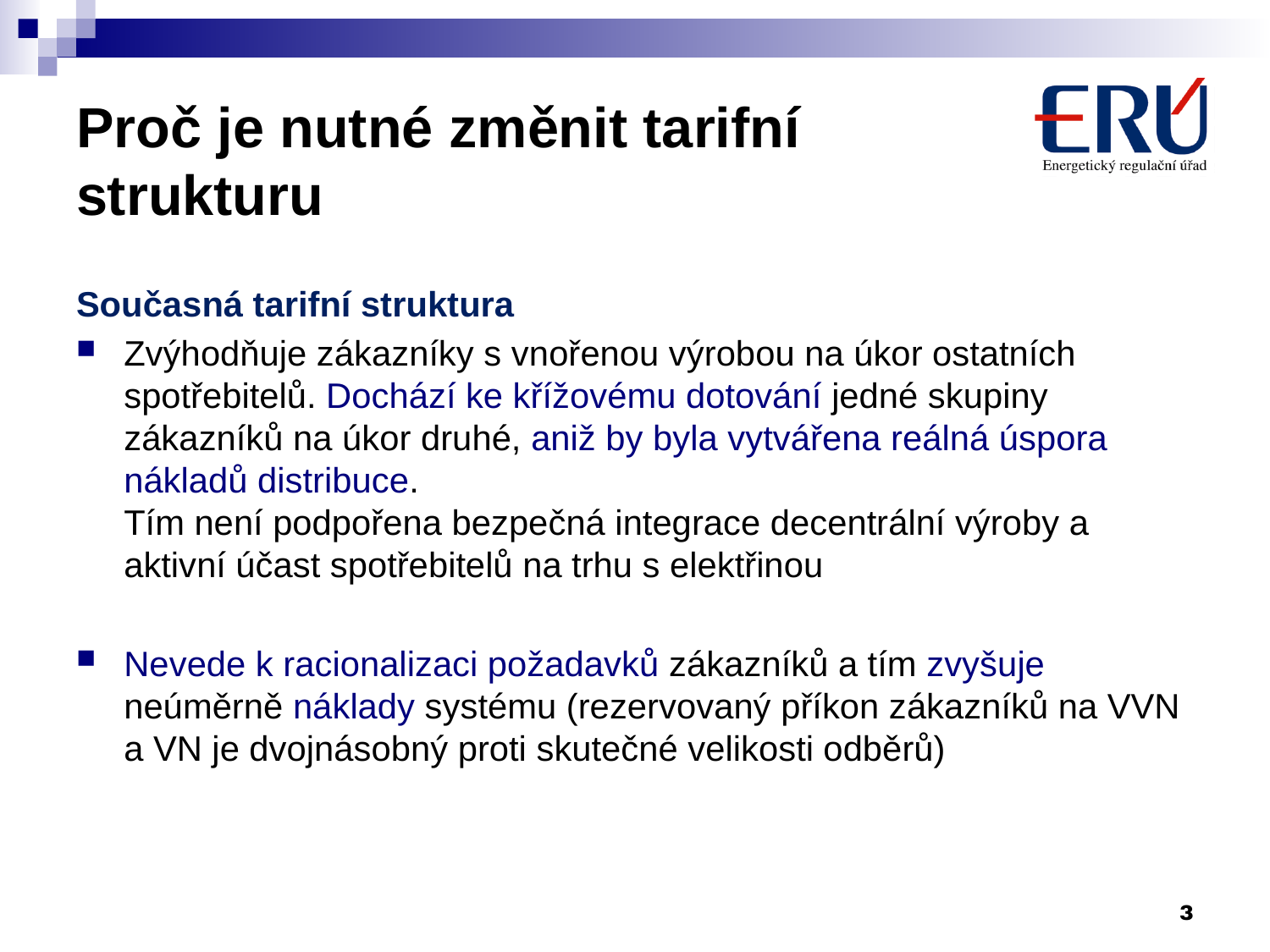

# Proč je nutné změnit tarifní strukturu
Současná tarifní struktura
Zvýhodňuje zákazníky s vnořenou výrobou na úkor ostatních spotřebitelů. Dochází ke křížovému dotování jedné skupiny zákazníků na úkor druhé, aniž by byla vytvářena reálná úspora nákladů distribuce.
Tím není podpořena bezpečná integrace decentrální výroby a aktivní účast spotřebitelů na trhu s elektřinou

Nevede k racionalizaci požadavků zákazníků a tím zvyšuje neúměrně náklady systému (rezervovaný příkon zákazníků na VVN a VN je dvojnásobný proti skutečné velikosti odběrů)
3